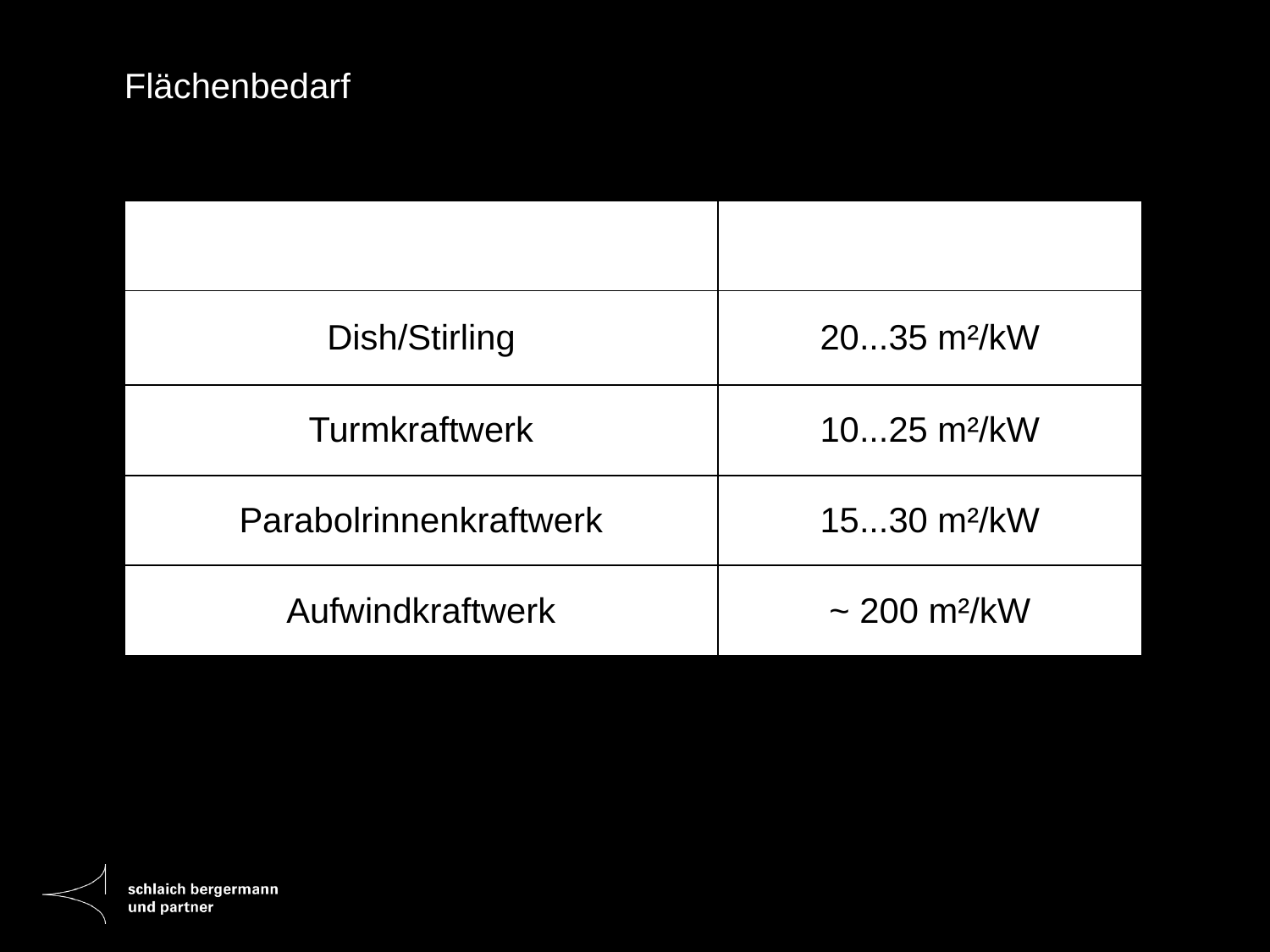

# Flächenbedarf
|  |  |
| --- | --- |
| Dish/Stirling | 20...35 m²/kW |
| Turmkraftwerk | 10...25 m²/kW |
| Parabolrinnenkraftwerk | 15...30 m²/kW |
| Aufwindkraftwerk | ~ 200 m²/kW |